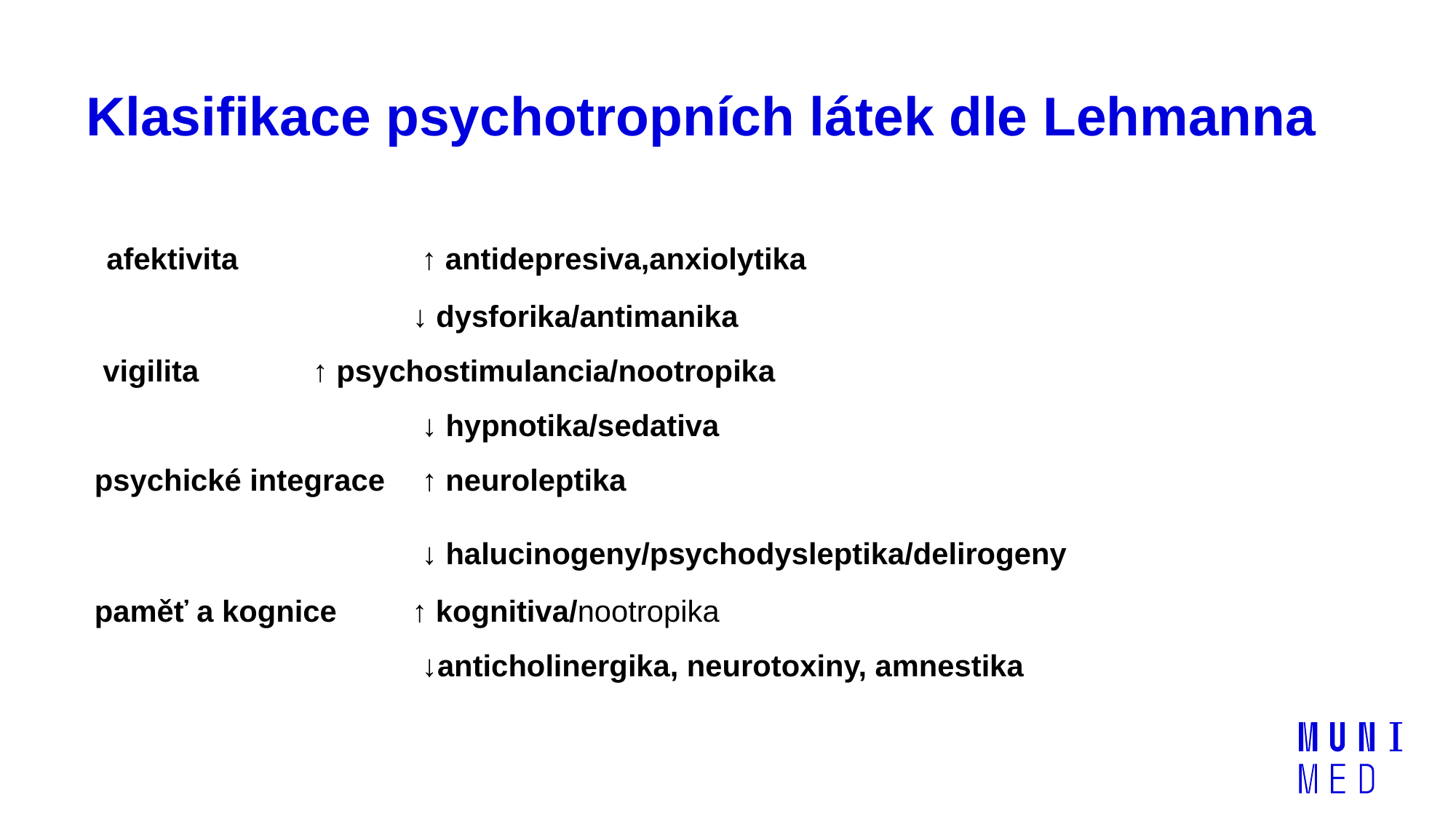

# Klasifikace psychotropních látek dle Lehmanna
 afektivita	             ↑ antidepresiva,anxiolytika
                                      ↓ dysforika/antimanika
 vigilita		↑ psychostimulancia/nootropika
			↓ hypnotika/sedativa
psychické integrace	↑ neuroleptika
			↓ halucinogeny/psychodysleptika/delirogeny
paměť a kognice         ↑ kognitiva/nootropika
			↓anticholinergika, neurotoxiny, amnestika